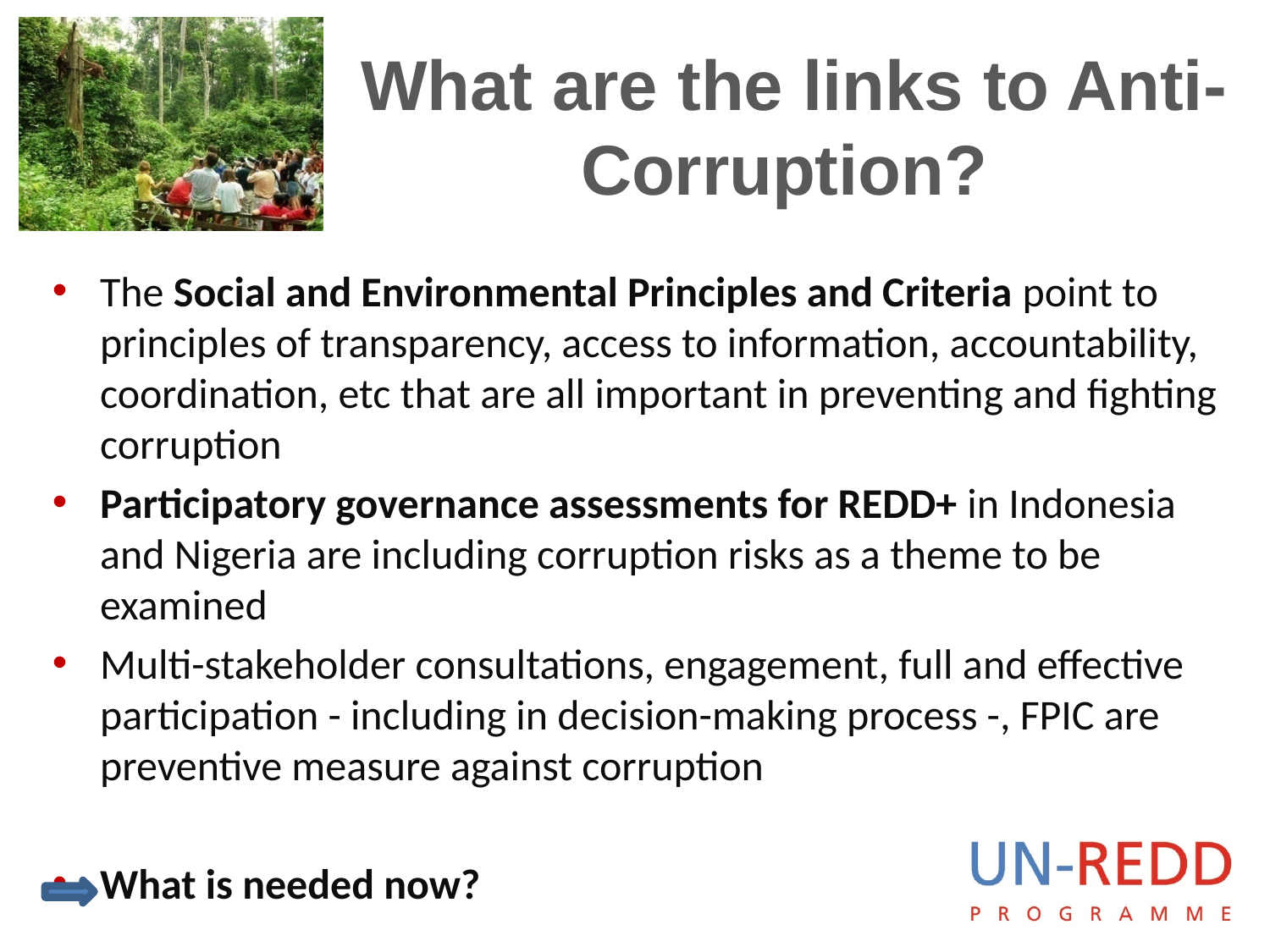

# What are the links to Anti-Corruption?
The Social and Environmental Principles and Criteria point to principles of transparency, access to information, accountability, coordination, etc that are all important in preventing and fighting corruption
Participatory governance assessments for REDD+ in Indonesia and Nigeria are including corruption risks as a theme to be examined
Multi-stakeholder consultations, engagement, full and effective participation - including in decision-making process -, FPIC are preventive measure against corruption

What is needed now?